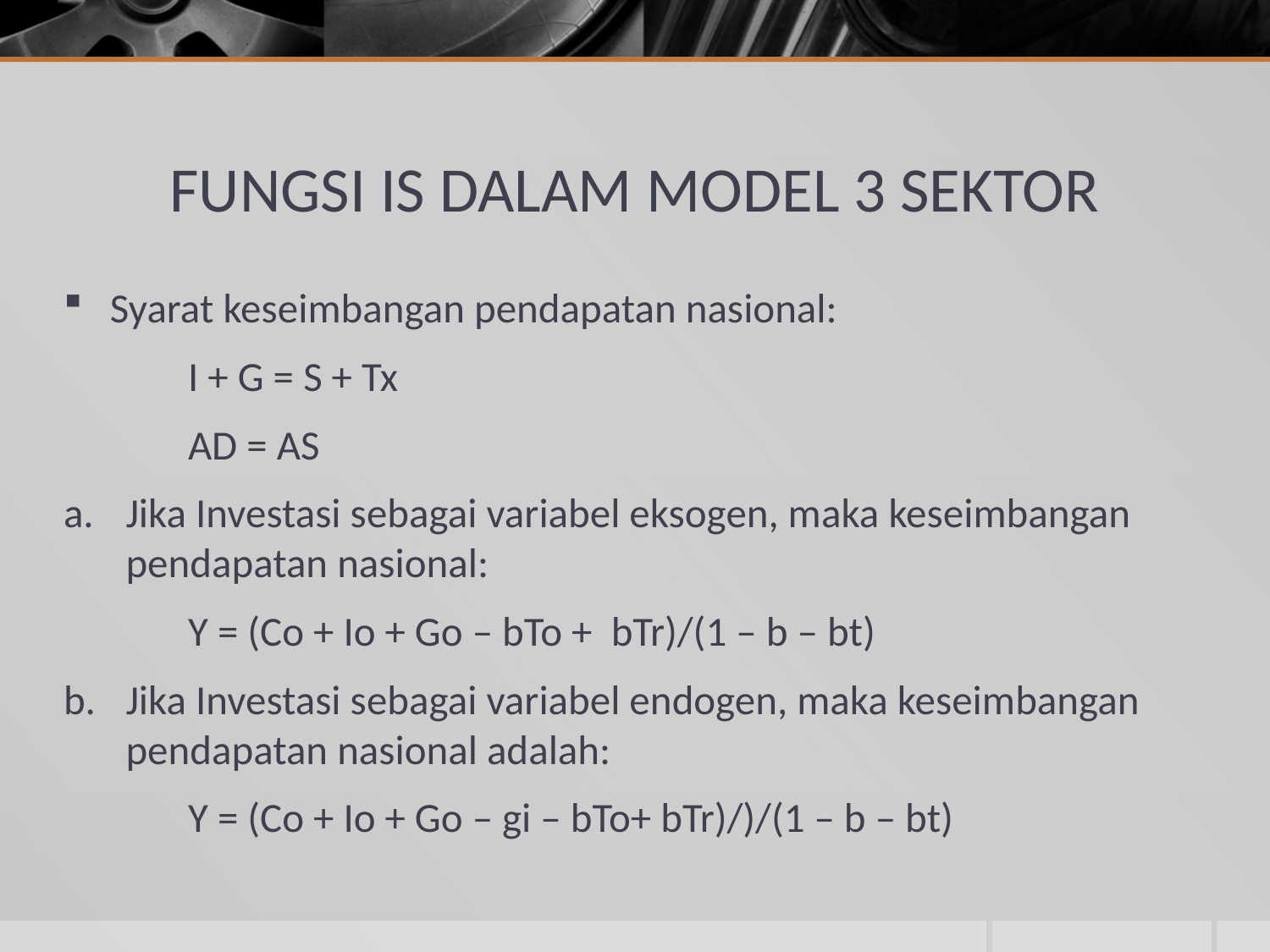

# FUNGSI IS DALAM MODEL 3 SEKTOR
Syarat keseimbangan pendapatan nasional:
	I + G = S + Tx
	AD = AS
Jika Investasi sebagai variabel eksogen, maka keseimbangan pendapatan nasional:
	Y = (Co + Io + Go – bTo +  bTr)/(1 – b – bt)
Jika Investasi sebagai variabel endogen, maka keseimbangan pendapatan nasional adalah:
	Y = (Co + Io + Go – gi – bTo+ bTr)/)/(1 – b – bt)